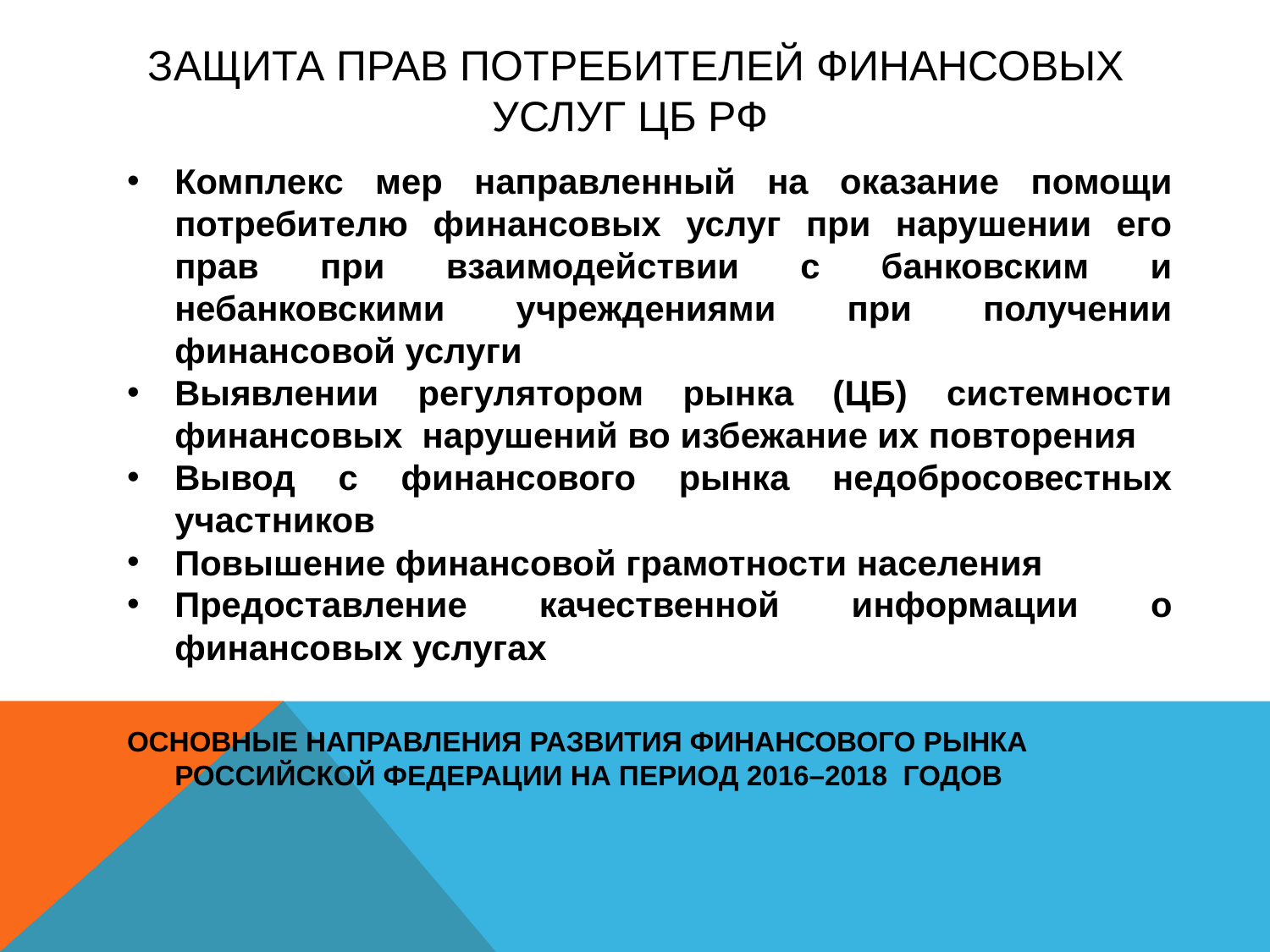

# Защита прав потребителей финансовых услуг ЦБ РФ
Комплекс мер направленный на оказание помощи потребителю финансовых услуг при нарушении его прав при взаимодействии с банковским и небанковскими учреждениями при получении финансовой услуги
Выявлении регулятором рынка (ЦБ) системности финансовых  нарушений во избежание их повторения
Вывод с финансового рынка недобросовестных участников
Повышение финансовой грамотности населения
Предоставление качественной информации о финансовых услугах

ОСНОВНЫЕ НАПРАВЛЕНИЯ РАЗВИТИЯ ФИНАНСОВОГО РЫНКА РОССИЙСКОЙ ФЕДЕРАЦИИ НА ПЕРИОД 2016–2018  ГОДОВ